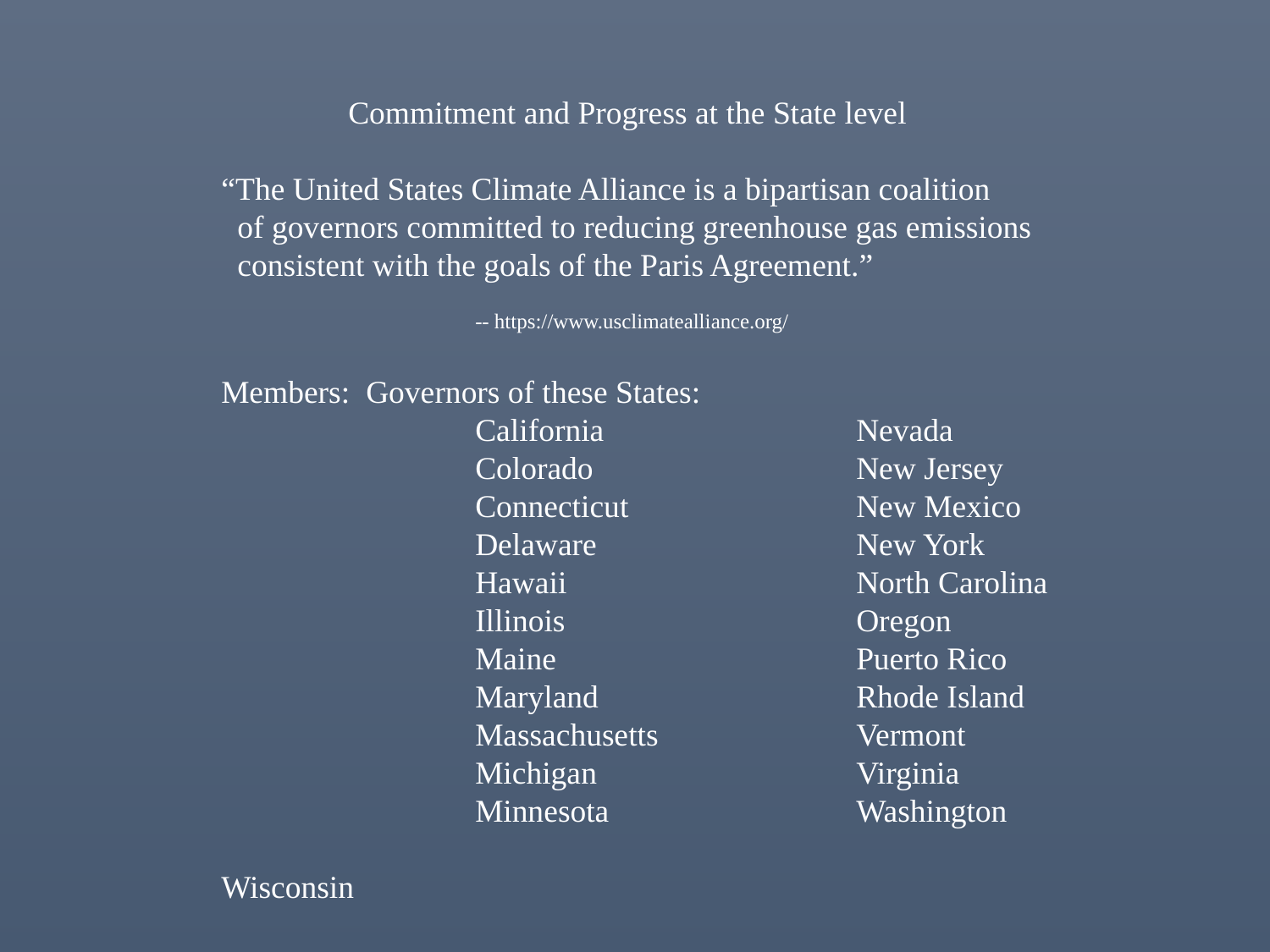

Commitment and Progress at the State level

“The United States Climate Alliance is a bipartisan coalition
  of governors committed to reducing greenhouse gas emissions
  consistent with the goals of the Paris Agreement.”
								-- https://www.usclimatealliance.org/

Members:  Governors of these States:
		California		Nevada
		Colorado			New Jersey
		Connecticut		New Mexico
		Delaware			New York
		Hawaii			North Carolina
		Illinois			Oregon
		Maine 			Puerto Rico
		Maryland			Rhode Island
		Massachusetts		Vermont
		Michigan			Virginia
		Minnesota		Washington
						Wisconsin